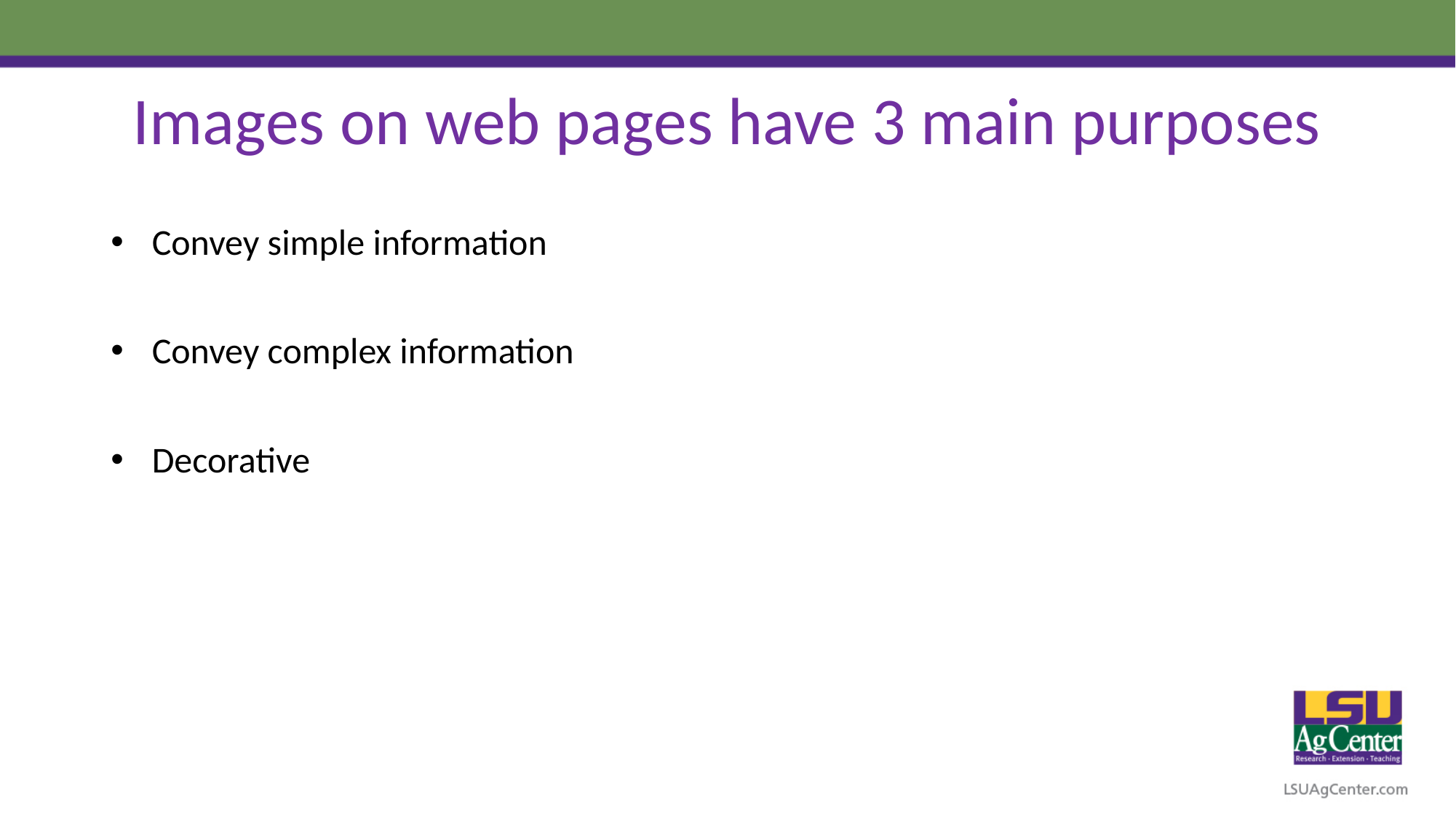

# Images on web pages have 3 main purposes
Convey simple information

Convey complex information

Decorative